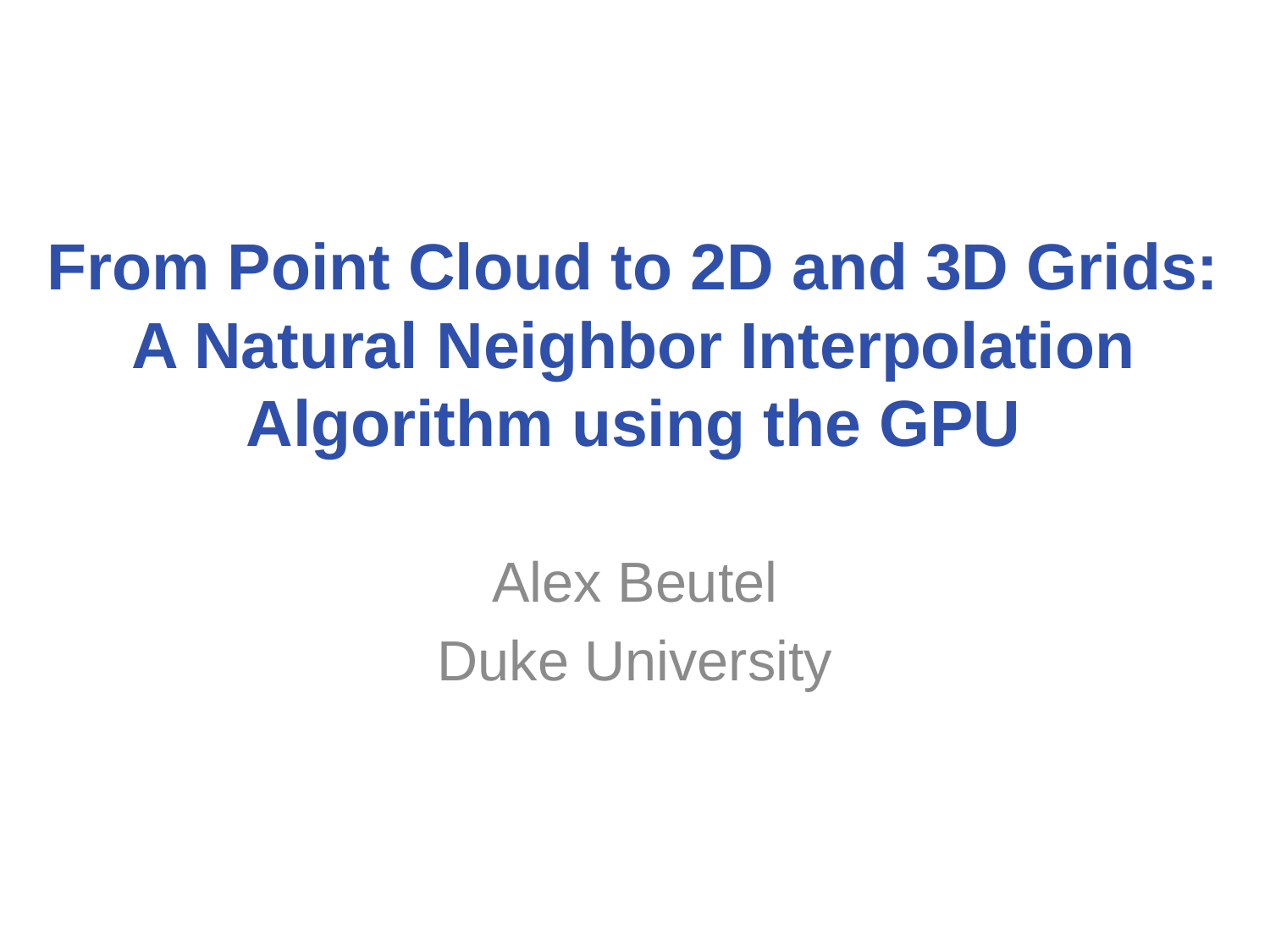

# From Point Cloud to 2D and 3D Grids: A Natural Neighbor Interpolation Algorithm using the GPU
Alex Beutel
Duke University